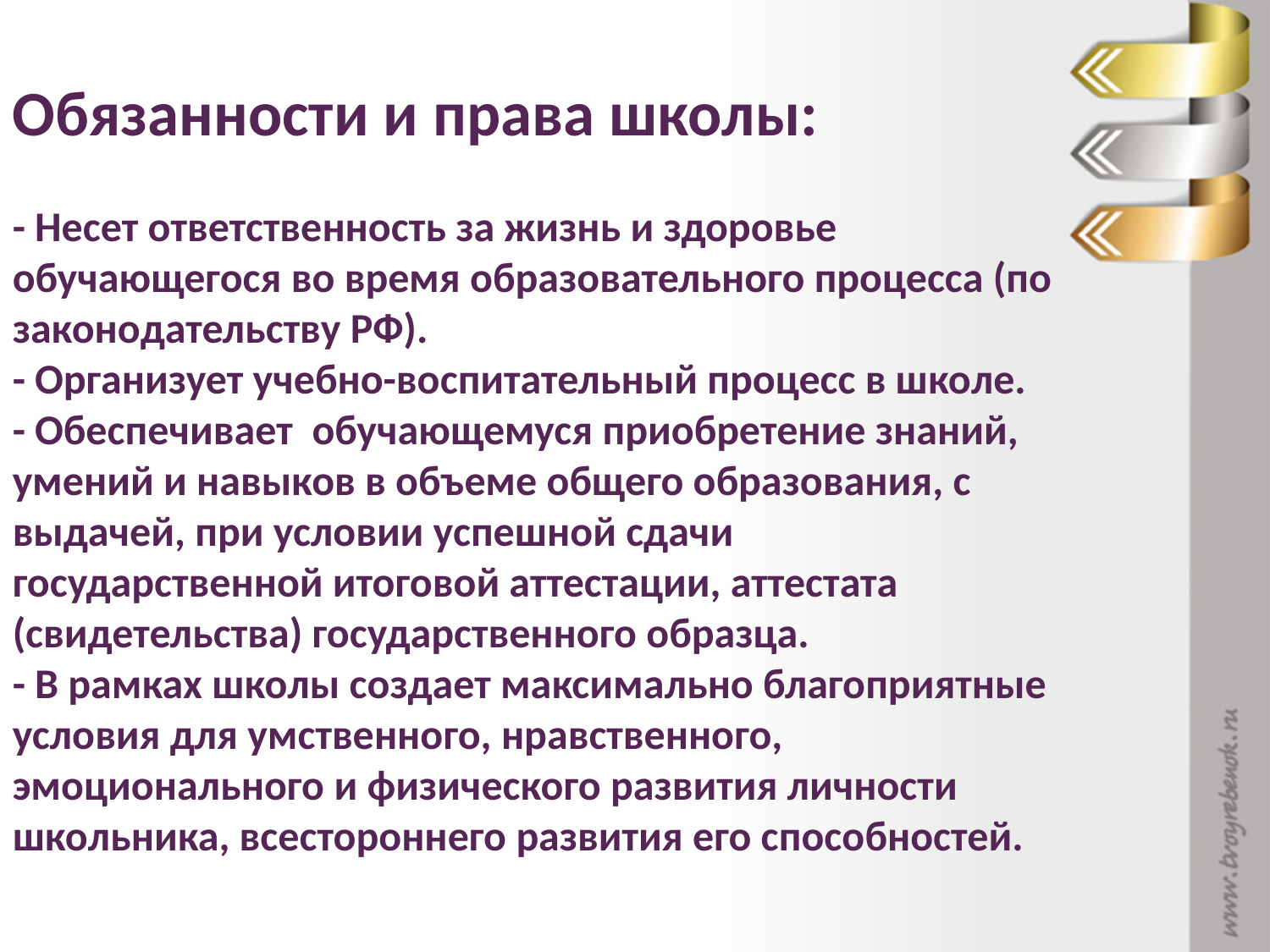

Обязанности и права школы:

- Несет ответственность за жизнь и здоровье обучающегося во время образовательного процесса (по законодательству РФ).
- Организует учебно-воспитательный процесс в школе.
- Обеспечивает  обучающемуся приобретение знаний, умений и навыков в объеме общего образования, с выдачей, при условии успешной сдачи государственной итоговой аттестации, аттестата (свидетельства) государственного образца.
- В рамках школы создает максимально благоприятные условия для умственного, нравственного, эмоционального и физического развития личности школьника, всестороннего развития его способностей.